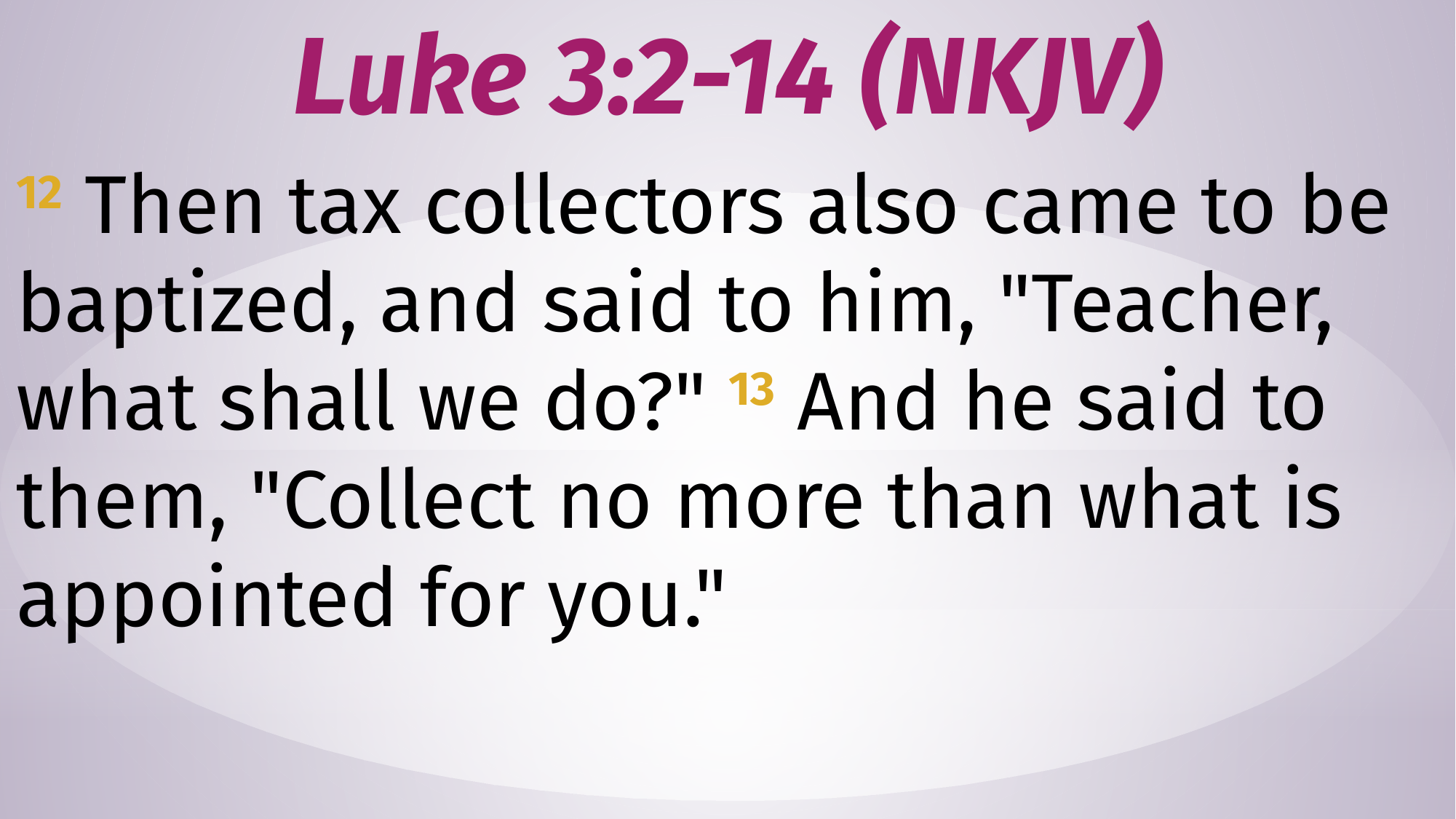

# Luke 3:2-14 (NKJV)
12 Then tax collectors also came to be baptized, and said to him, "Teacher, what shall we do?" 13 And he said to them, "Collect no more than what is appointed for you."